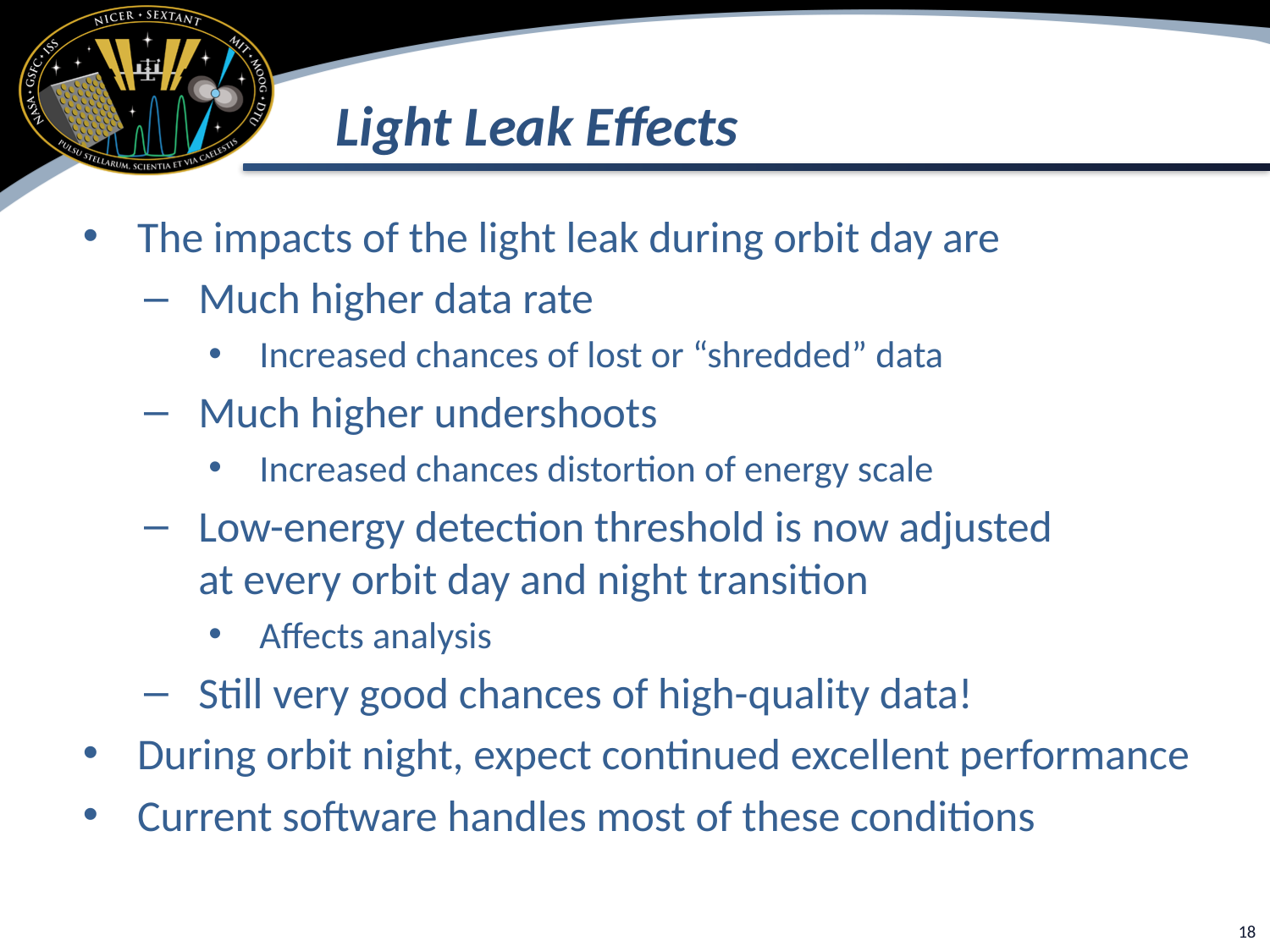

# Light Leak Effects
The impacts of the light leak during orbit day are
Much higher data rate
Increased chances of lost or “shredded” data
Much higher undershoots
Increased chances distortion of energy scale
Low-energy detection threshold is now adjusted at every orbit day and night transition
Affects analysis
Still very good chances of high-quality data!
During orbit night, expect continued excellent performance
Current software handles most of these conditions